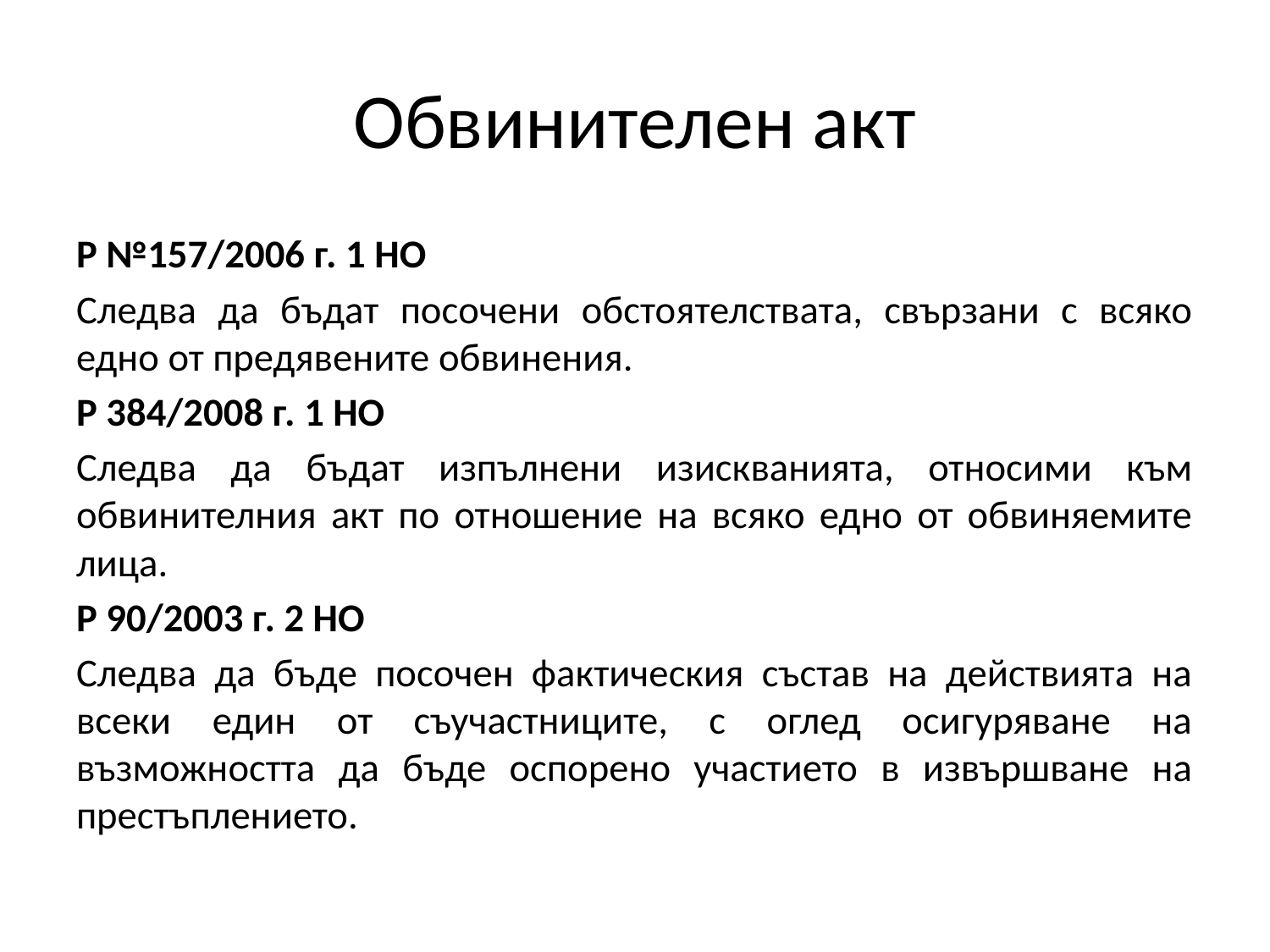

# Обвинителен акт
Р №157/2006 г. 1 НО
Следва да бъдат посочени обстоятелствата, свързани с всяко едно от предявените обвинения.
Р 384/2008 г. 1 НО
Следва да бъдат изпълнени изискванията, относими към обвинителния акт по отношение на всяко едно от обвиняемите лица.
Р 90/2003 г. 2 НО
Следва да бъде посочен фактическия състав на действията на всеки един от съучастниците, с оглед осигуряване на възможността да бъде оспорено участието в извършване на престъплението.